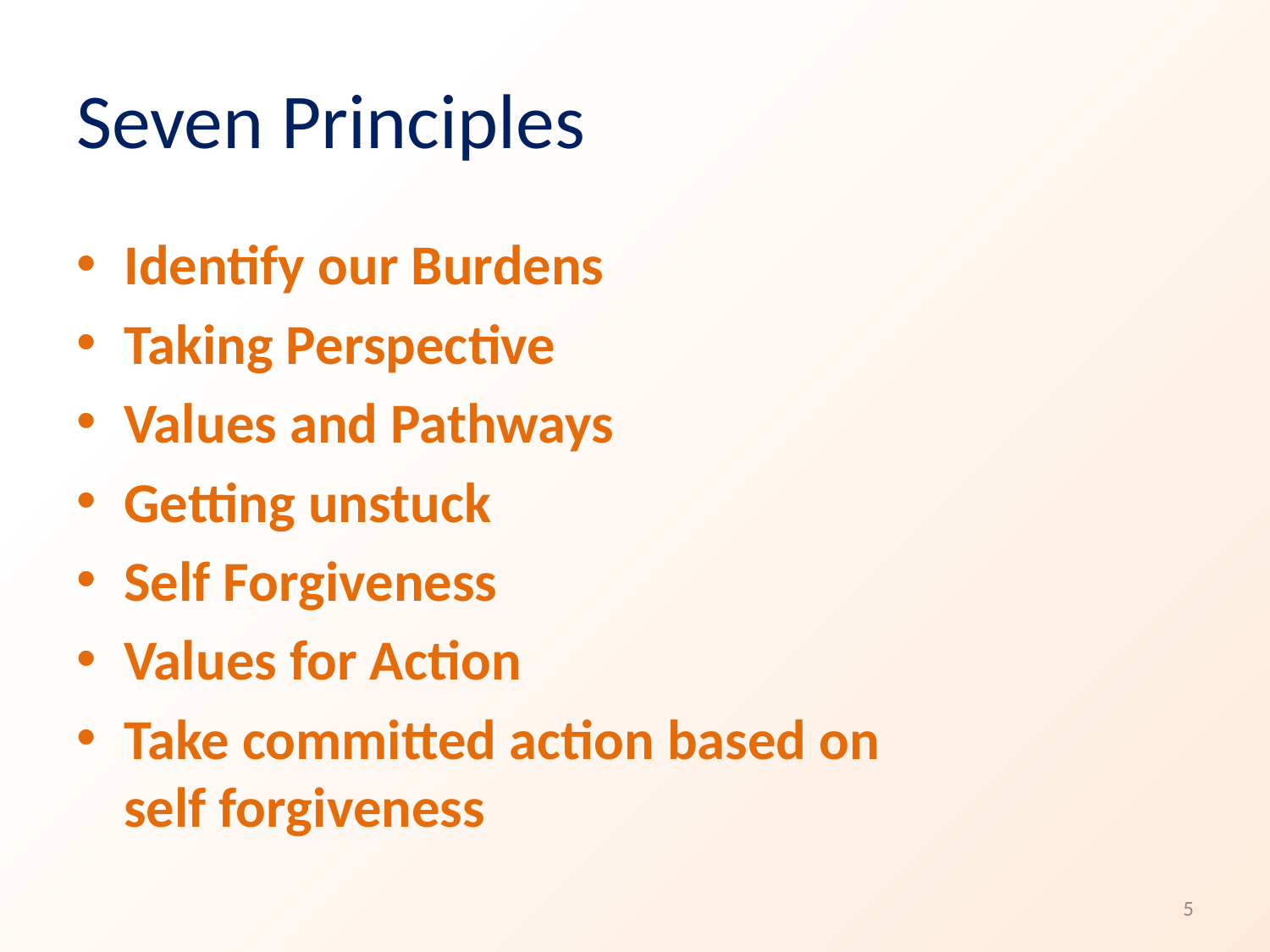

# Seven Principles
Identify our Burdens
Taking Perspective
Values and Pathways
Getting unstuck
Self Forgiveness
Values for Action
Take committed action based on
self forgiveness
5